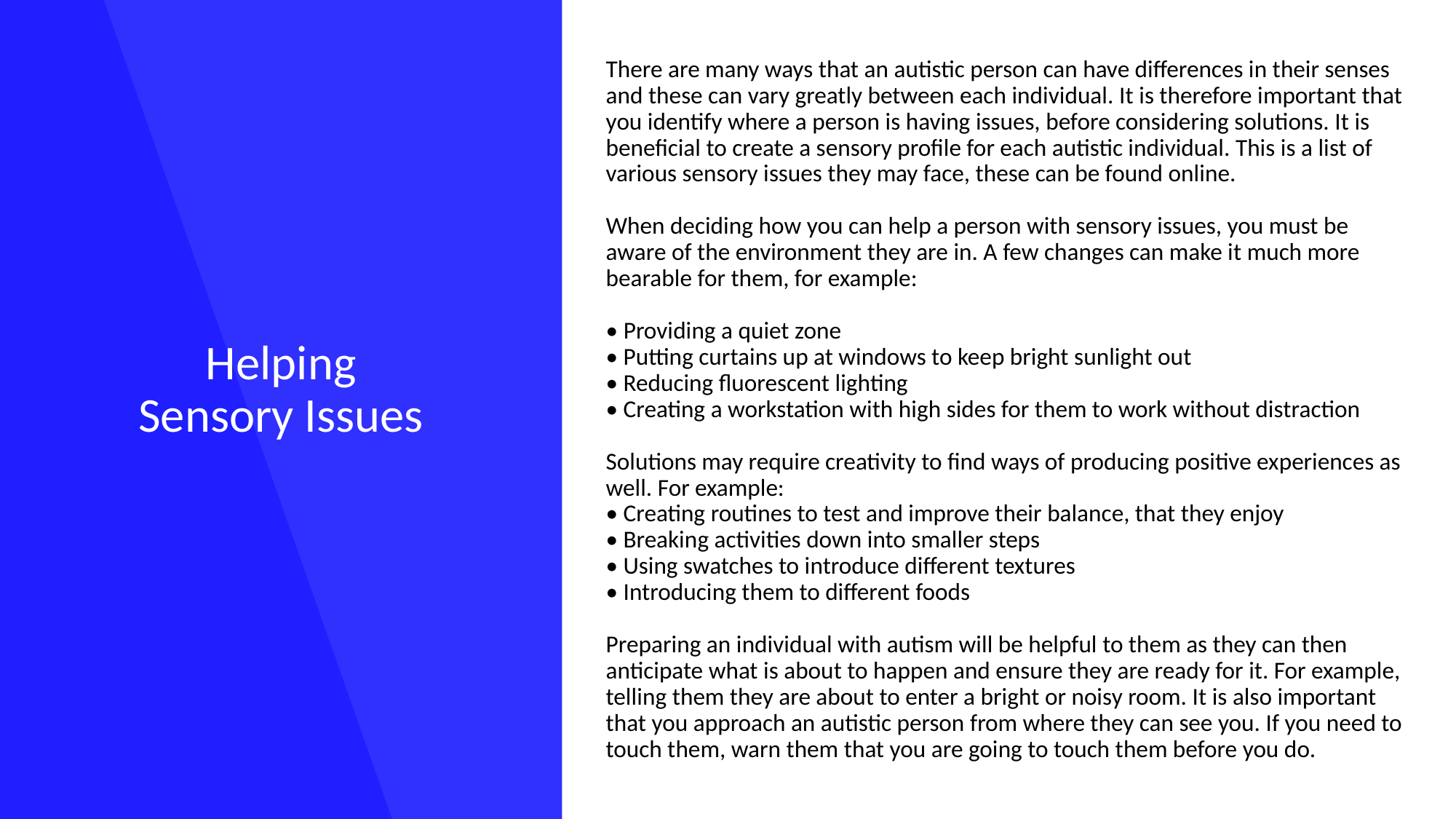

There are many ways that an autistic person can have differences in their senses and these can vary greatly between each individual. It is therefore important that you identify where a person is having issues, before considering solutions. It is beneficial to create a sensory profile for each autistic individual. This is a list of various sensory issues they may face, these can be found online.

When deciding how you can help a person with sensory issues, you must be aware of the environment they are in. A few changes can make it much more bearable for them, for example:
• Providing a quiet zone
• Putting curtains up at windows to keep bright sunlight out
• Reducing fluorescent lighting
• Creating a workstation with high sides for them to work without distraction

Solutions may require creativity to find ways of producing positive experiences as well. For example:
• Creating routines to test and improve their balance, that they enjoy
• Breaking activities down into smaller steps
• Using swatches to introduce different textures
• Introducing them to different foods

Preparing an individual with autism will be helpful to them as they can then anticipate what is about to happen and ensure they are ready for it. For example, telling them they are about to enter a bright or noisy room. It is also important that you approach an autistic person from where they can see you. If you need to touch them, warn them that you are going to touch them before you do.
# Helping Sensory Issues